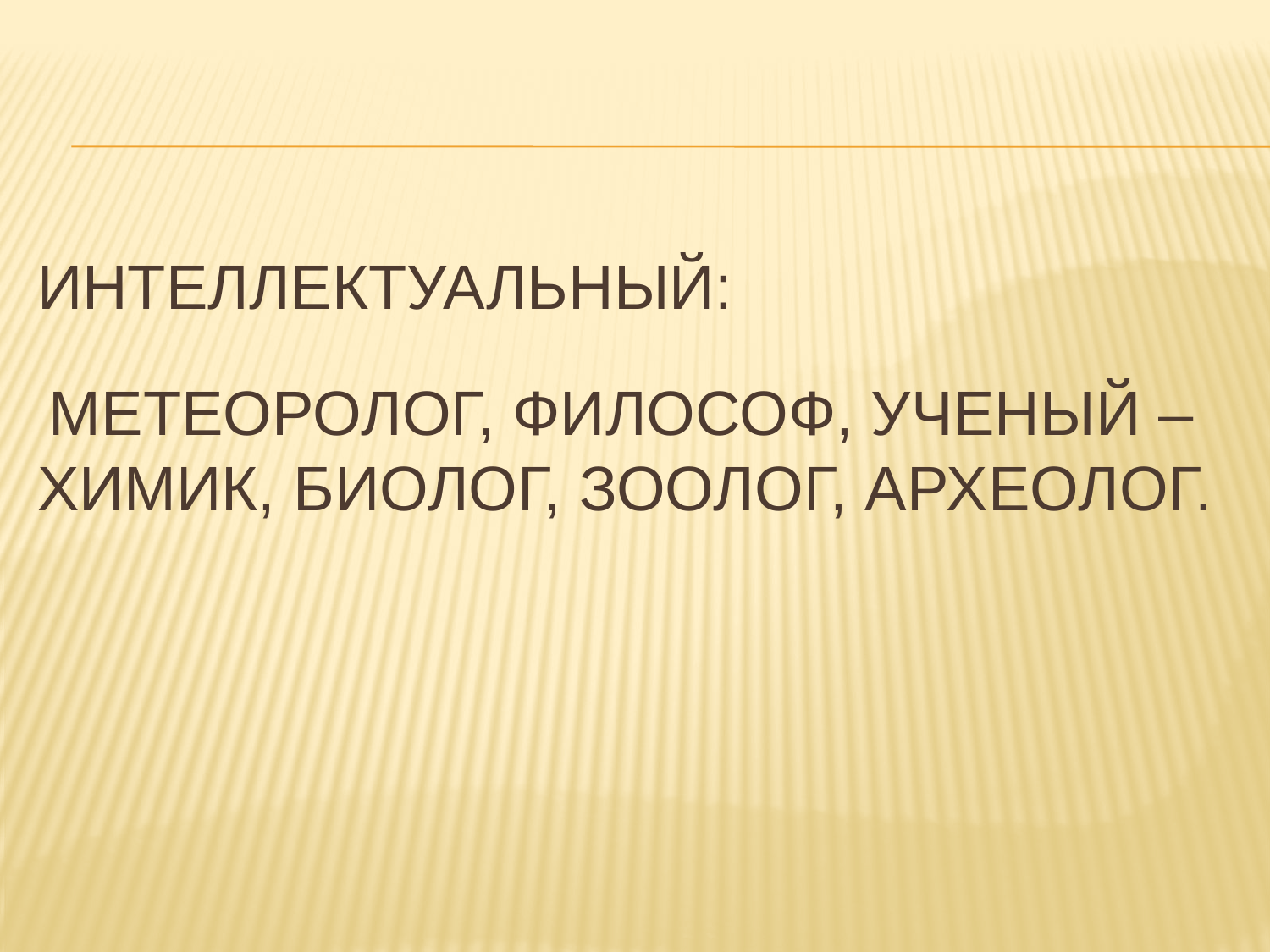

# Интеллектуальный: метеоролог, философ, ученый – химик, биолог, зоолог, археолог.